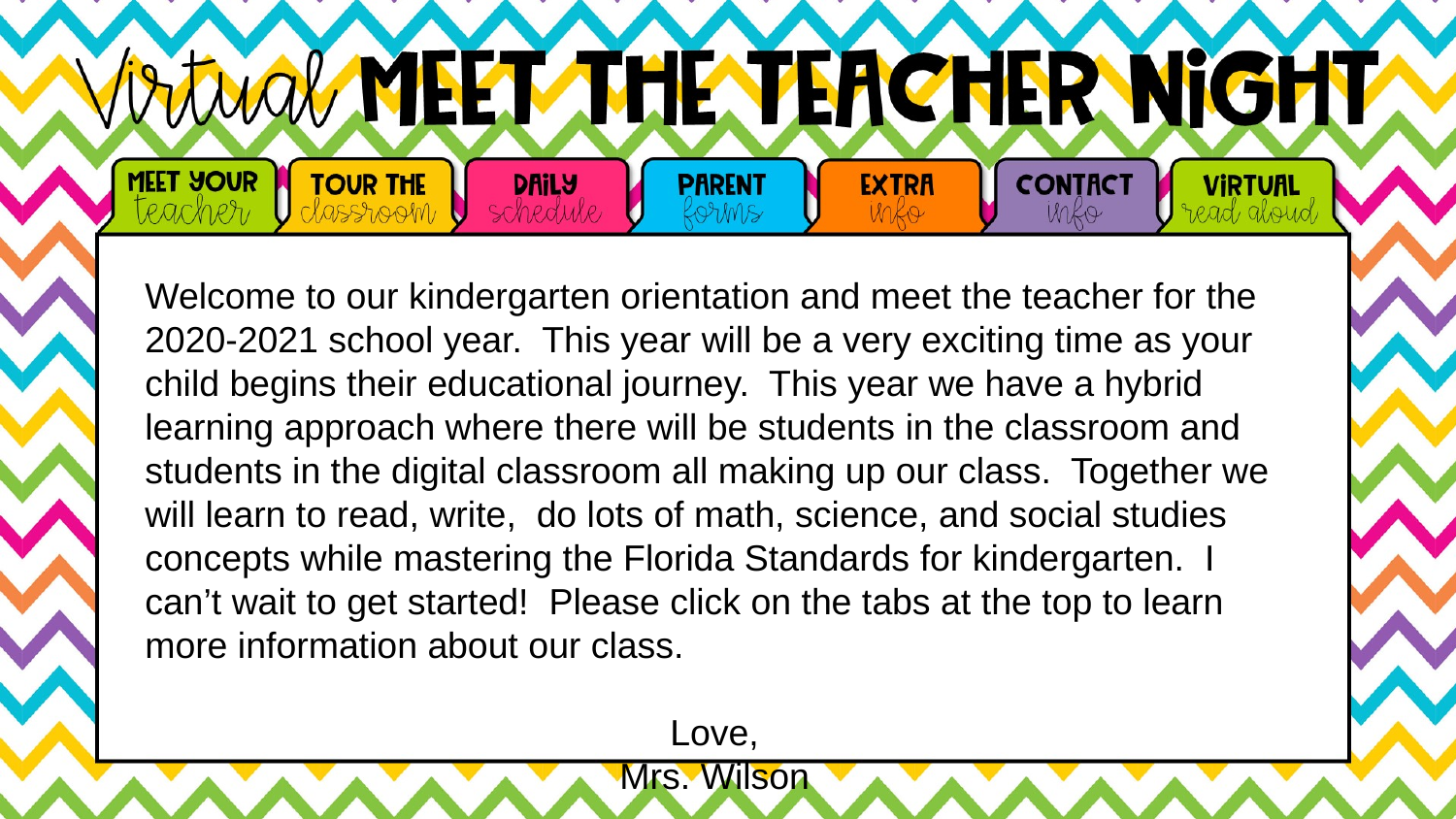

Welcome to our kindergarten orientation and meet the teacher for the 2020-2021 school year.  This year will be a very exciting time as your child begins their educational journey.  This year we have a hybrid learning approach where there will be students in the classroom and students in the digital classroom all making up our class.  Together we will learn to read, write,  do lots of math, science, and social studies concepts while mastering the Florida Standards for kindergarten.  I can’t wait to get started!  Please click on the tabs at the top to learn more information about our class.

Love,
Mrs. Wilson